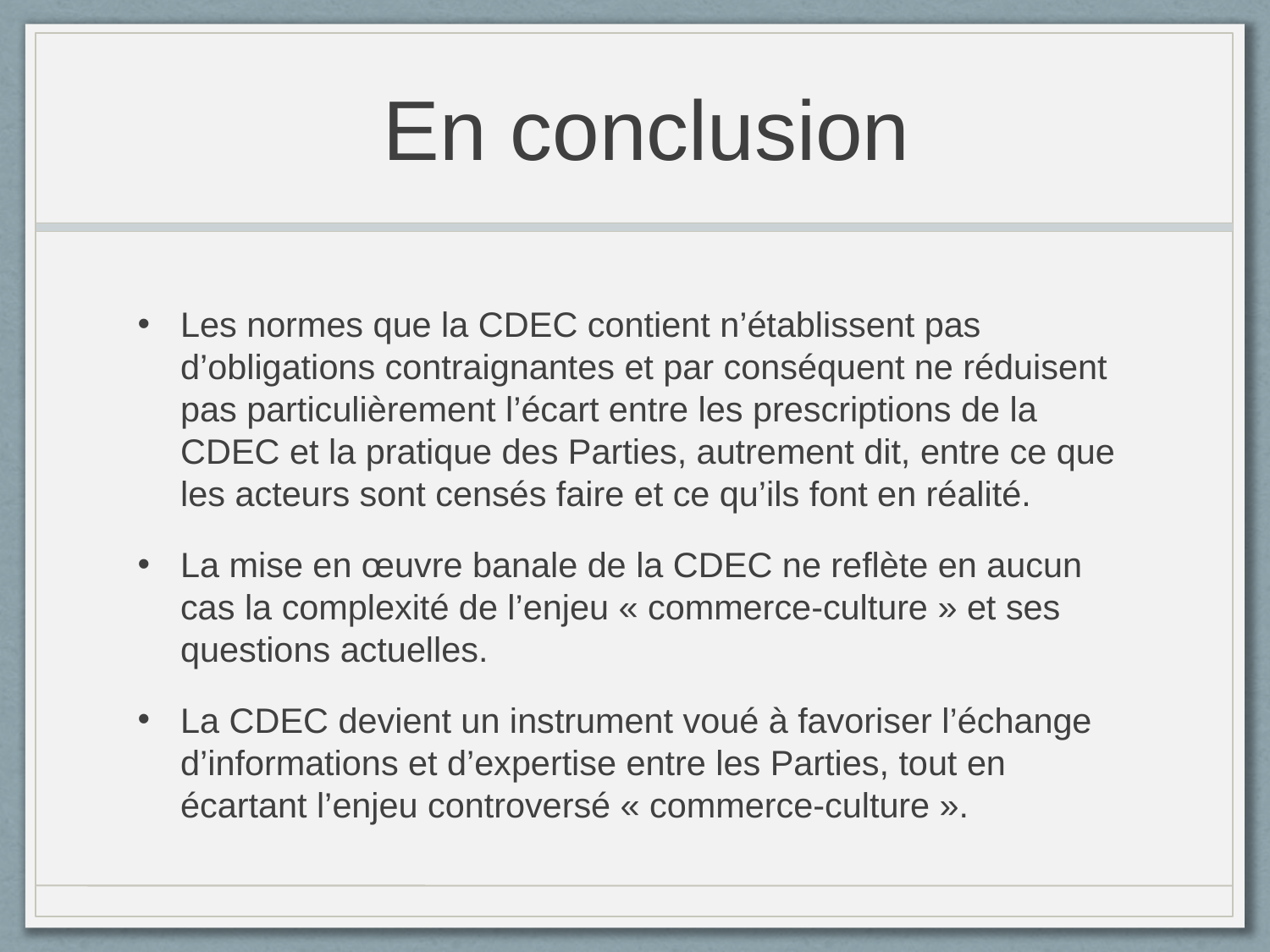

# En conclusion
Les normes que la CDEC contient n’établissent pas d’obligations contraignantes et par conséquent ne réduisent pas particulièrement l’écart entre les prescriptions de la CDEC et la pratique des Parties, autrement dit, entre ce que les acteurs sont censés faire et ce qu’ils font en réalité.
La mise en œuvre banale de la CDEC ne reflète en aucun cas la complexité de l’enjeu « commerce-culture » et ses questions actuelles.
La CDEC devient un instrument voué à favoriser l’échange d’informations et d’expertise entre les Parties, tout en écartant l’enjeu controversé « commerce-culture ».